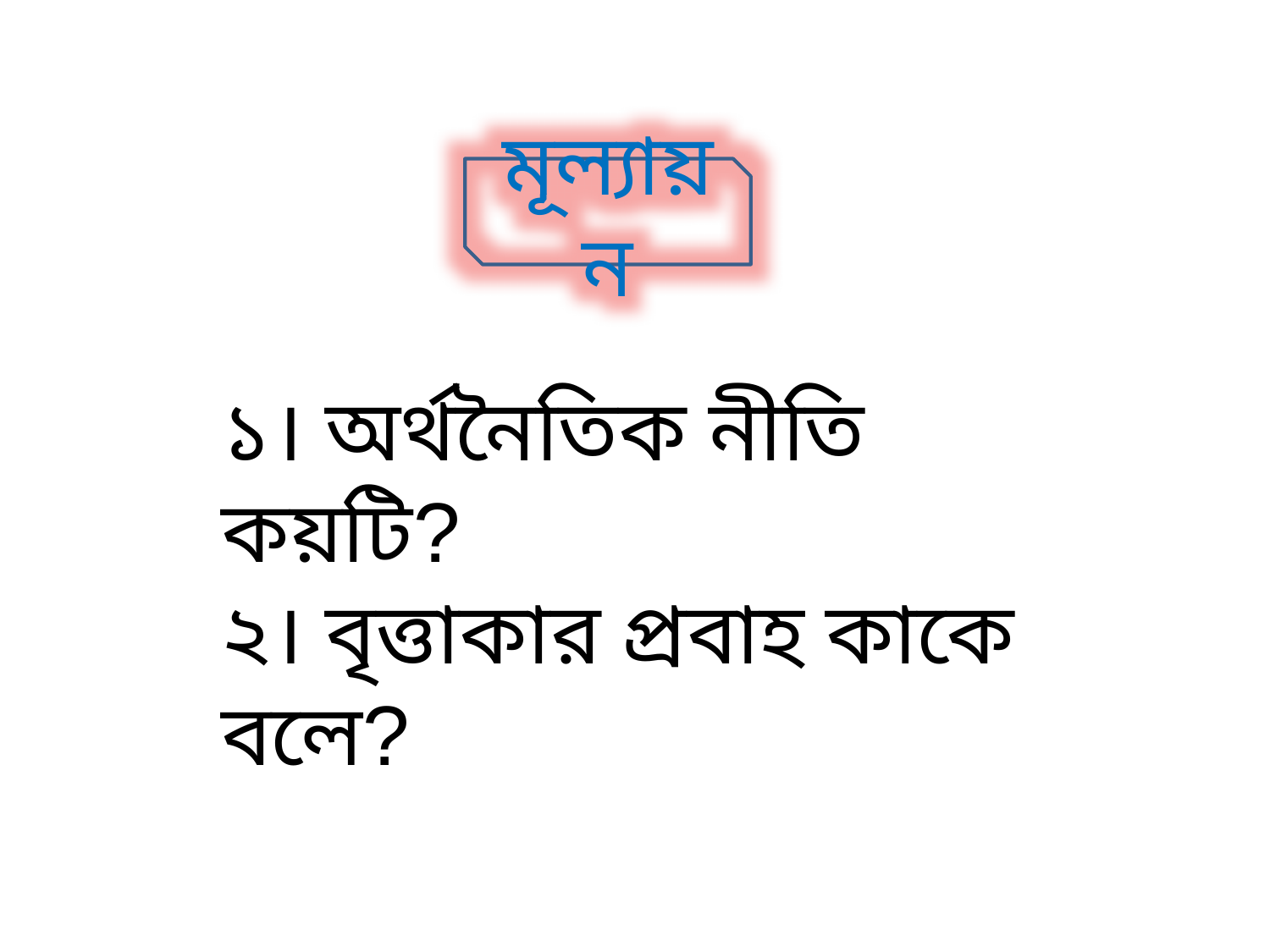

মূল্যায়ন
১। অর্থনৈতিক নীতি কয়টি?
২। বৃত্তাকার প্রবাহ কাকে বলে?